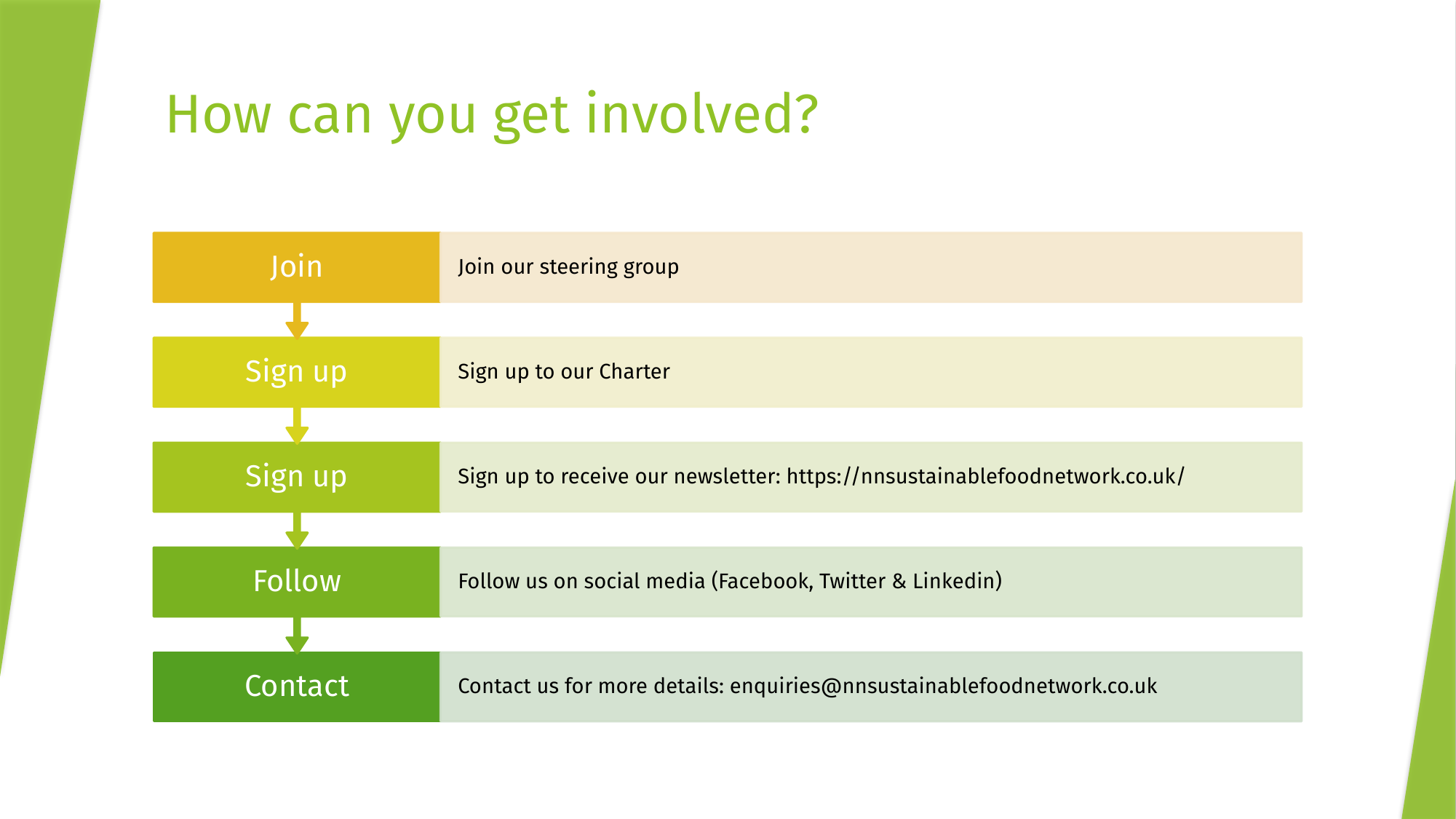

# How can you get involved?
Contact
Contact us for more details: enquiries@nnsustainablefoodnetwork.co.uk
Follow
Follow us on social media (Facebook, Twitter & Linkedin)
Sign up
Sign up to receive our newsletter: https://nnsustainablefoodnetwork.co.uk/
Sign up
Sign up to our Charter
Join
Join our steering group